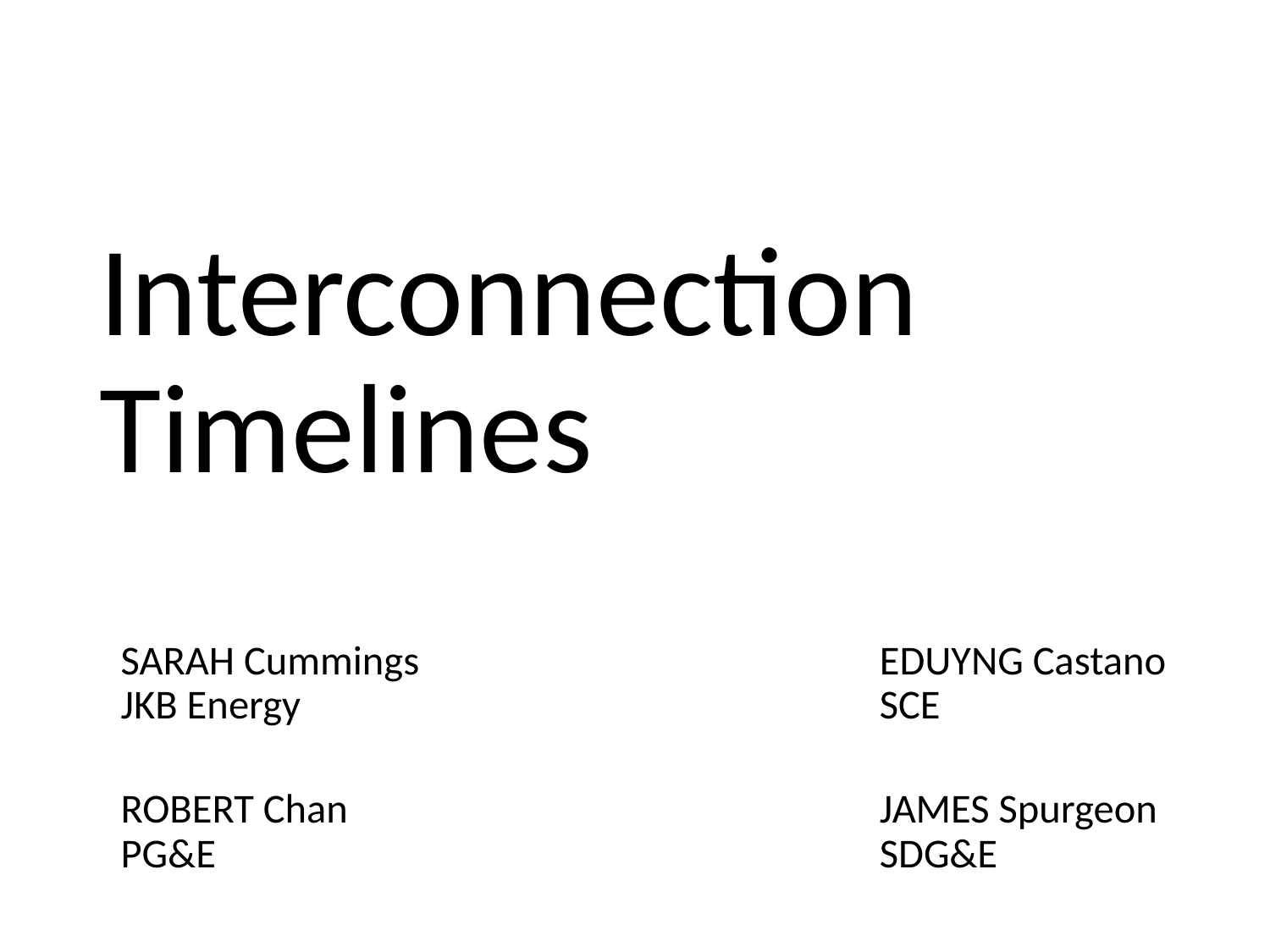

# Interconnection Timelines
SARAH Cummings
JKB Energy
EDUYNG Castano
SCE
ROBERT Chan
PG&E
JAMES Spurgeon
SDG&E